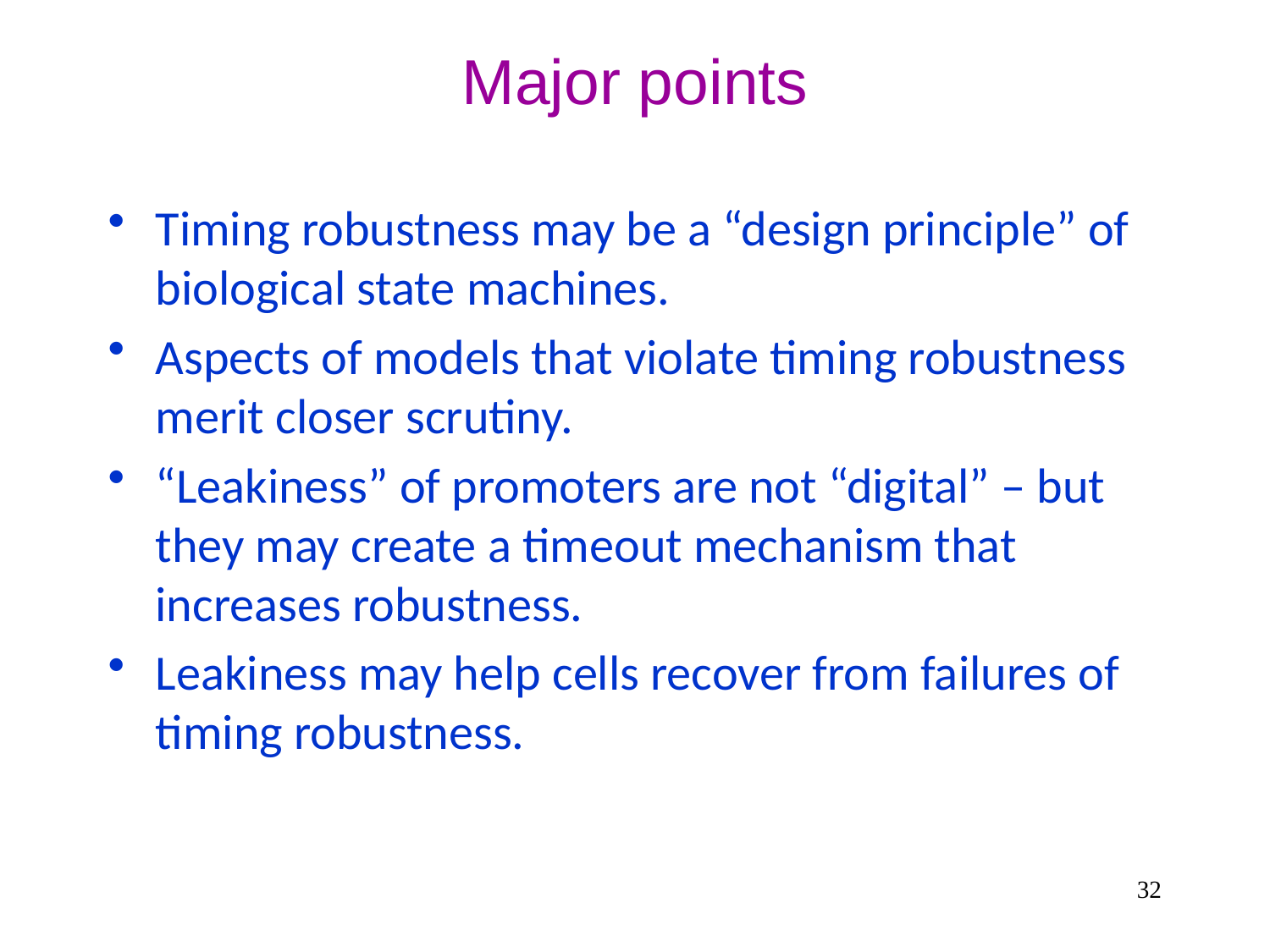

# Major points
Timing robustness may be a “design principle” of biological state machines.
Aspects of models that violate timing robustness merit closer scrutiny.
“Leakiness” of promoters are not “digital” – but they may create a timeout mechanism that increases robustness.
Leakiness may help cells recover from failures of timing robustness.
32